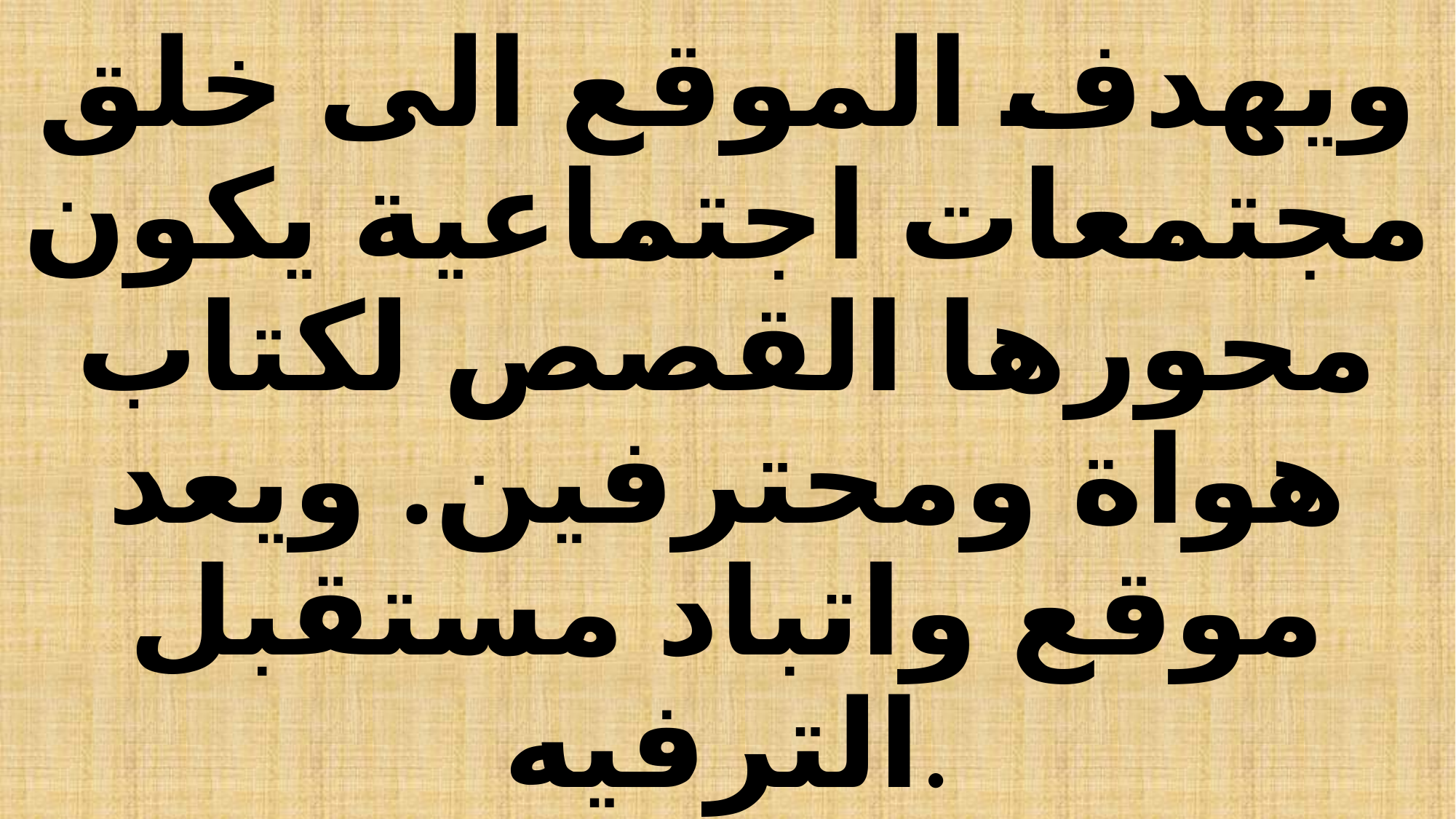

# ويهدف الموقع الى خلق مجتمعات اجتماعية يكون محورها القصص لكتاب هواة ومحترفين. ويعد موقع واتباد مستقبل الترفيه.